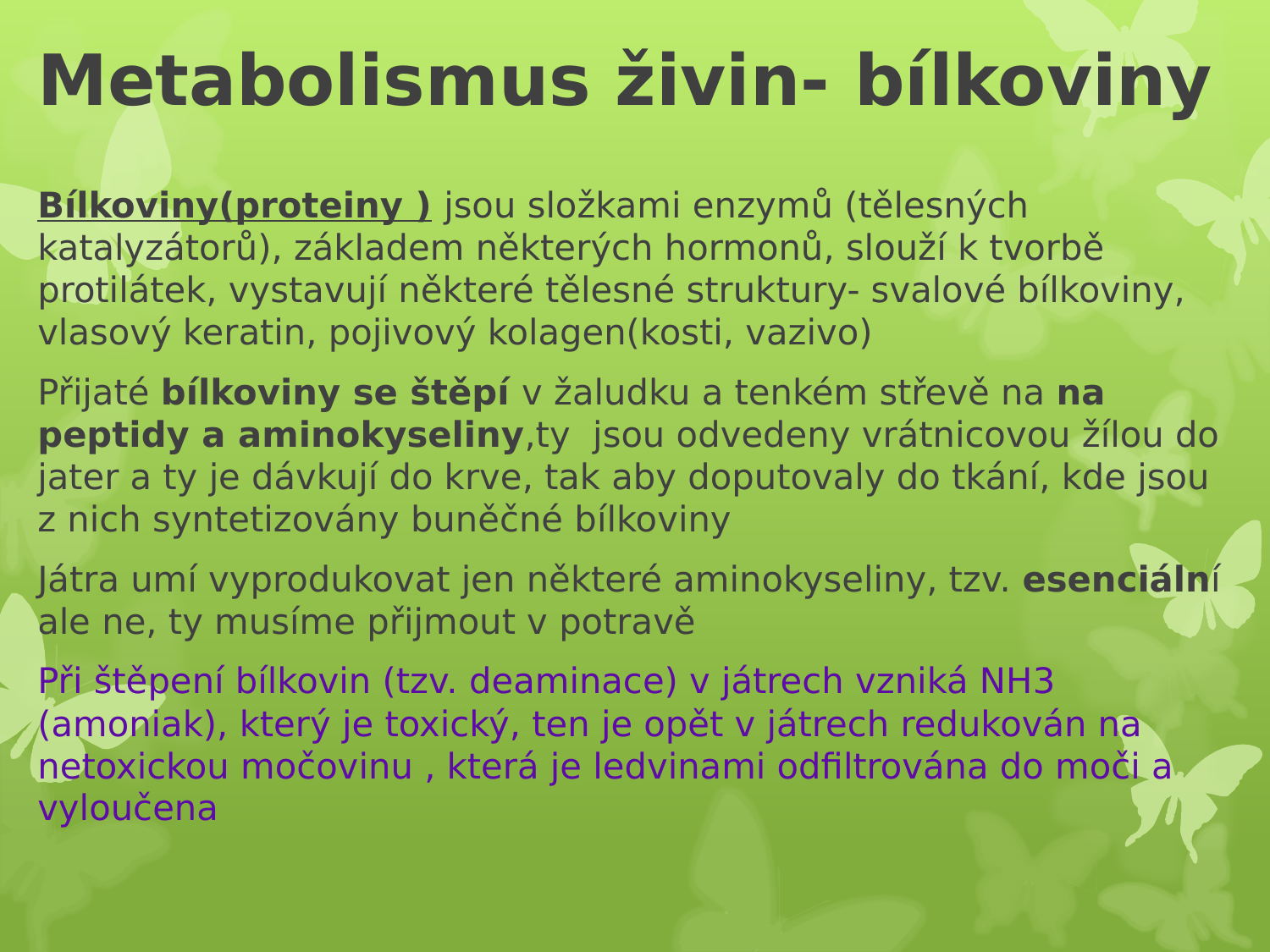

# Metabolismus živin- bílkoviny
Bílkoviny(proteiny ) jsou složkami enzymů (tělesných katalyzátorů), základem některých hormonů, slouží k tvorbě protilátek, vystavují některé tělesné struktury- svalové bílkoviny, vlasový keratin, pojivový kolagen(kosti, vazivo)
Přijaté bílkoviny se štěpí v žaludku a tenkém střevě na na peptidy a aminokyseliny,ty  jsou odvedeny vrátnicovou žílou do jater a ty je dávkují do krve, tak aby doputovaly do tkání, kde jsou z nich syntetizovány buněčné bílkoviny
Játra umí vyprodukovat jen některé aminokyseliny, tzv. esenciální ale ne, ty musíme přijmout v potravě
Při štěpení bílkovin (tzv. deaminace) v játrech vzniká NH3 (amoniak), který je toxický, ten je opět v játrech redukován na netoxickou močovinu , která je ledvinami odfiltrována do moči a vyloučena